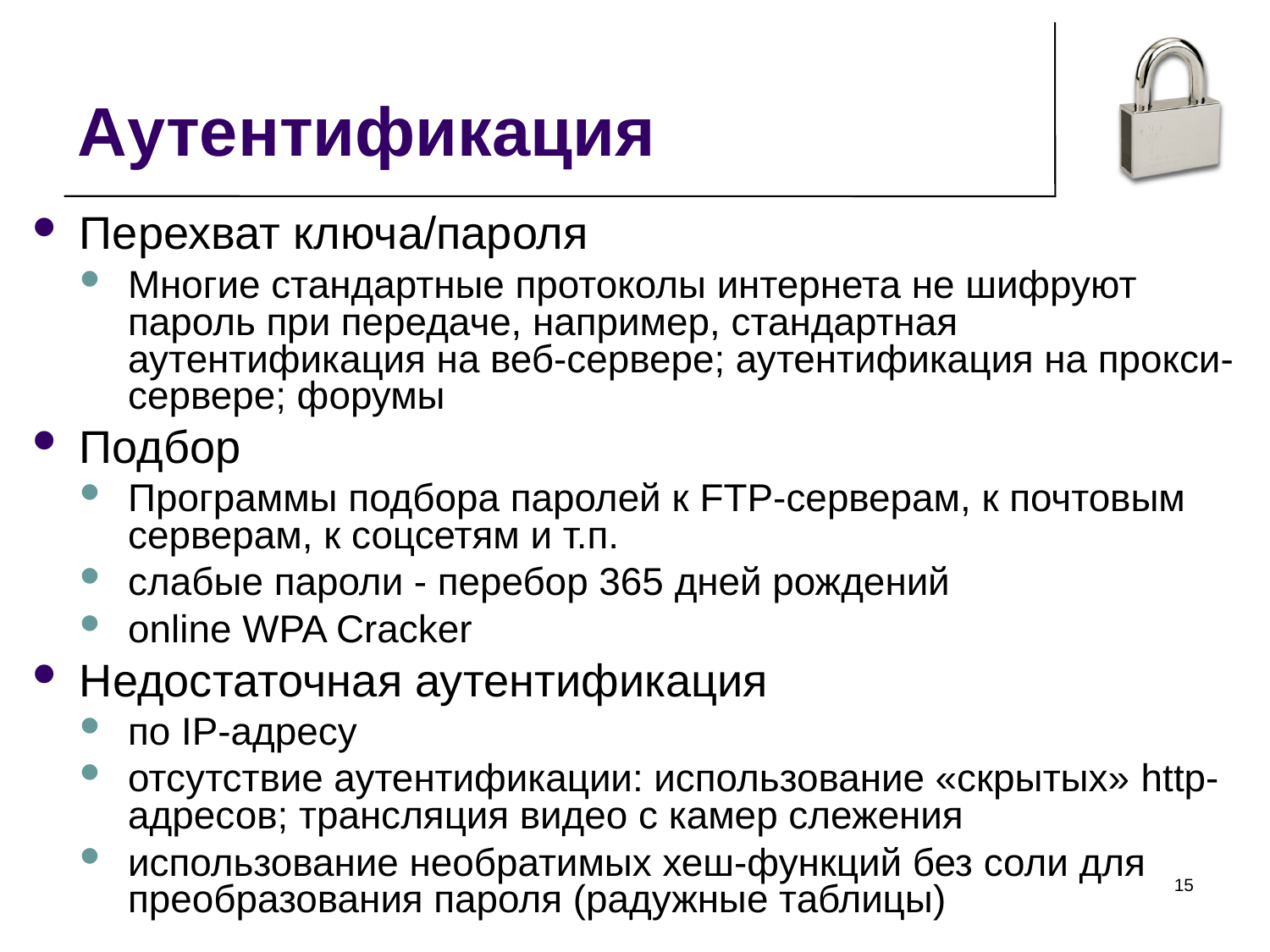

Аутентификация
Перехват ключа/пароля
Многие стандартные протоколы интернета не шифруют пароль при передаче, например, стандартная аутентификация на веб-сервере; аутентификация на прокси-сервере; форумы
Подбор
Программы подбора паролей к FTP-серверам, к почтовым серверам, к соцсетям и т.п.
слабые пароли - перебор 365 дней рождений
online WPA Cracker
Недостаточная аутентификация
по IP-адресу
отсутствие аутентификации: использование «скрытых» http-адресов; трансляция видео с камер слежения
использование необратимых хеш-функций без соли для преобразования пароля (радужные таблицы)
15